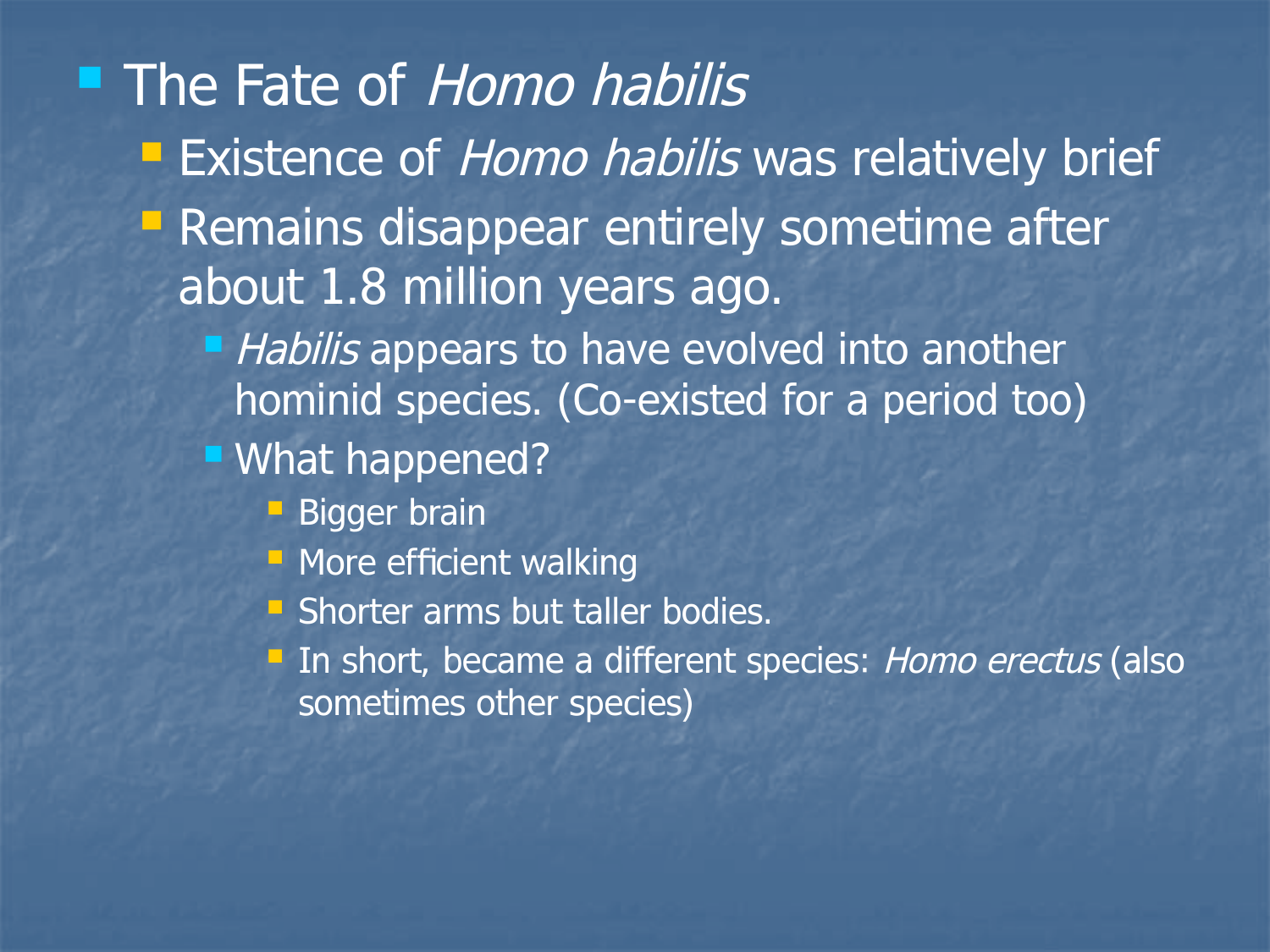

The Fate of Homo habilis
Existence of Homo habilis was relatively brief
Remains disappear entirely sometime after about 1.8 million years ago.
Habilis appears to have evolved into another hominid species. (Co-existed for a period too)
What happened?
Bigger brain
More efficient walking
Shorter arms but taller bodies.
In short, became a different species: Homo erectus (also sometimes other species)